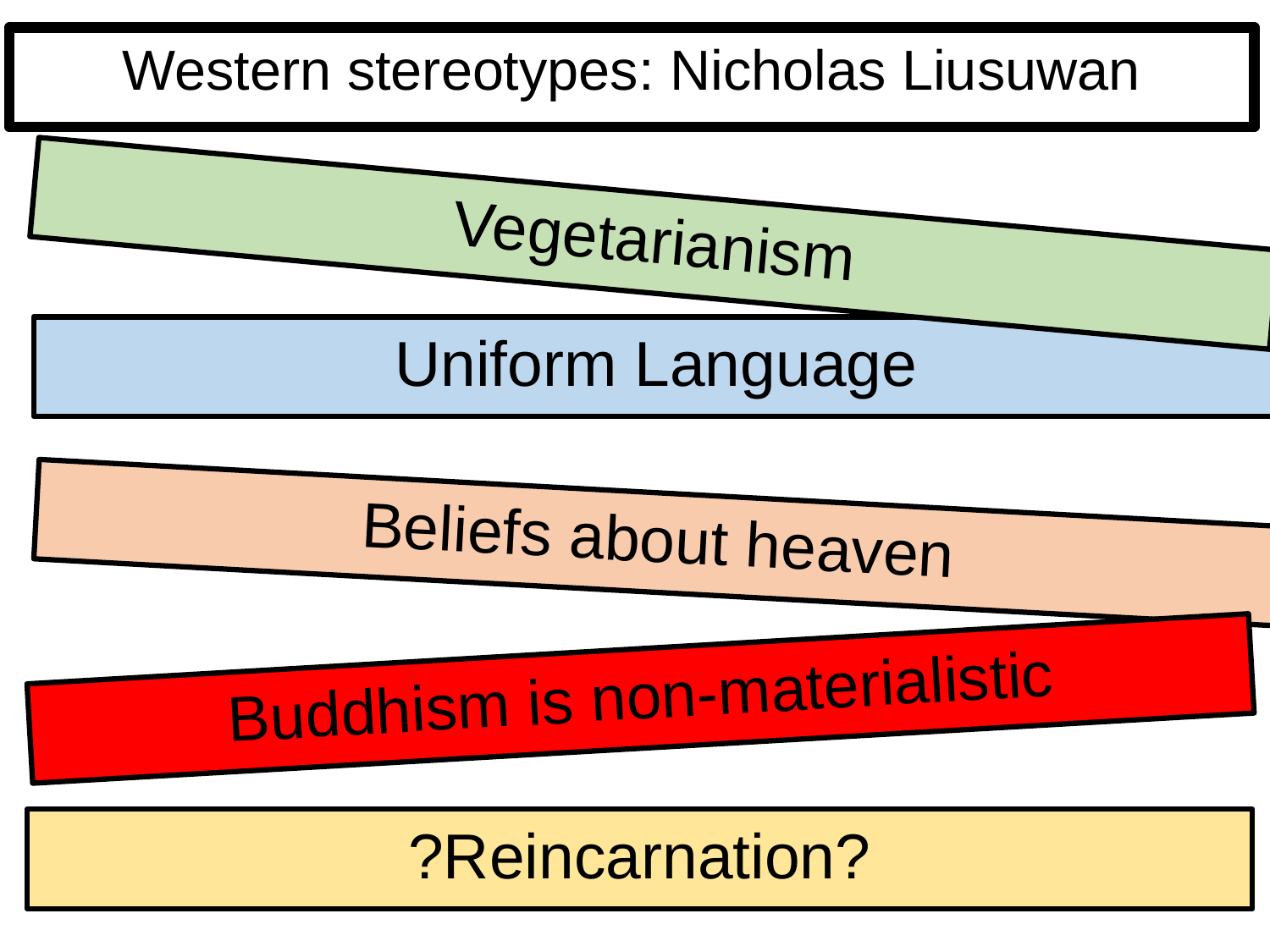

Western stereotypes: Nicholas Liusuwan
Vegetarianism
Uniform Language

Beliefs about heaven

Buddhism is non-materialistic
?Reincarnation?